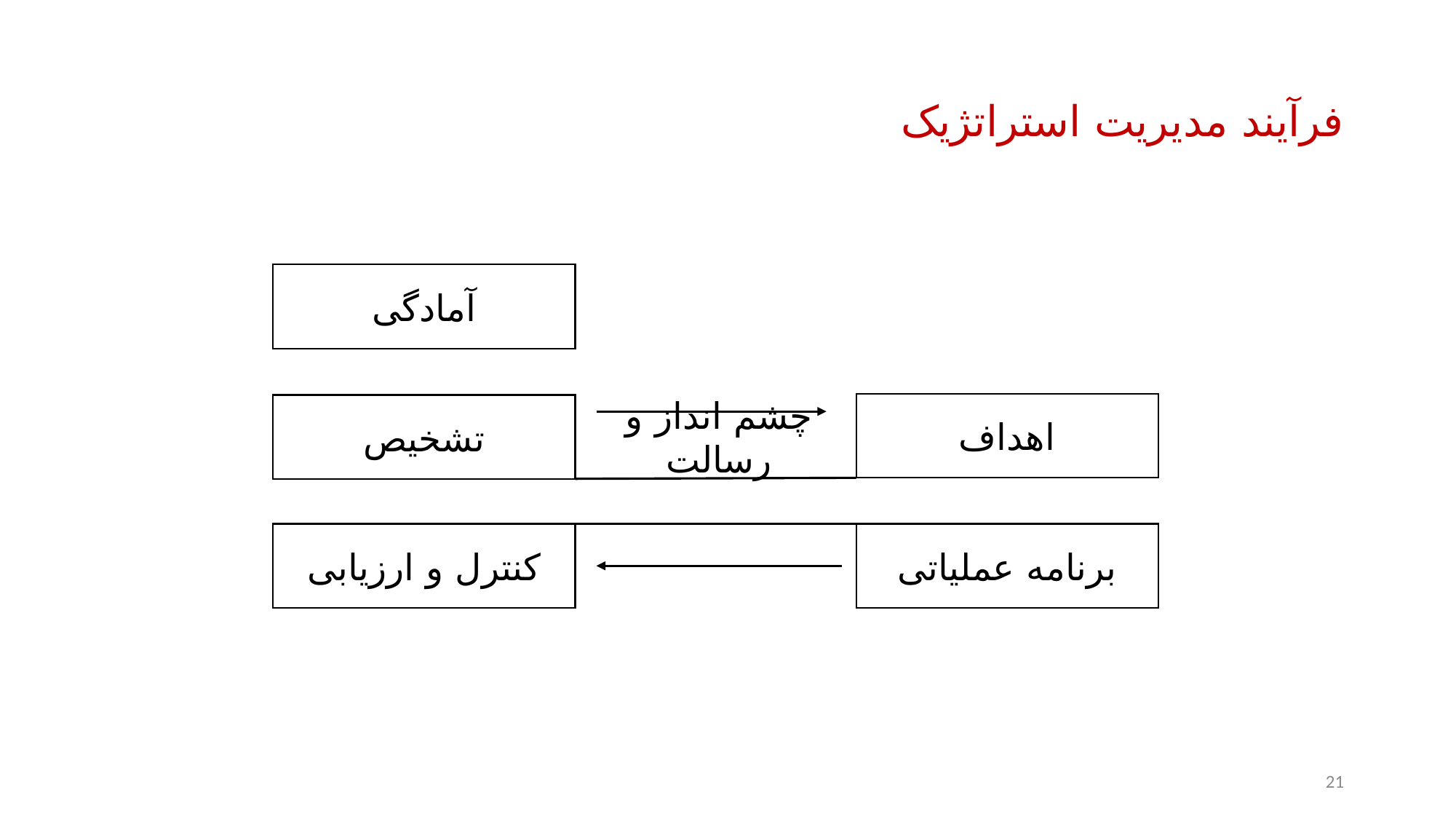

# فرآیند مدیریت استراتژیک

آمادگی
اهداف
تشخیص
چشم انداز و رسالت
کنترل و ارزیابی
برنامه عملیاتی
21